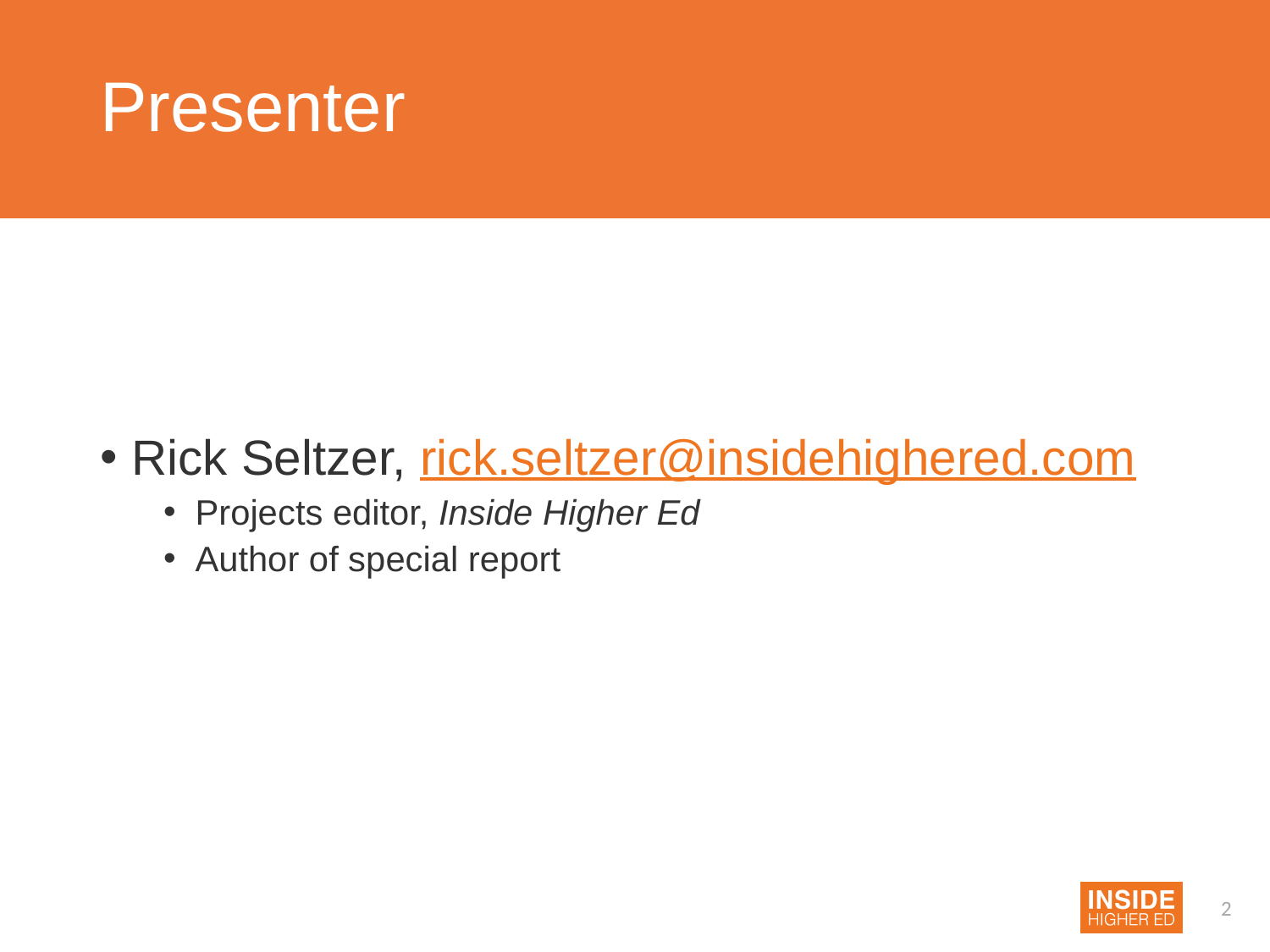

# Presenter
Rick Seltzer, rick.seltzer@insidehighered.com
Projects editor, Inside Higher Ed
Author of special report